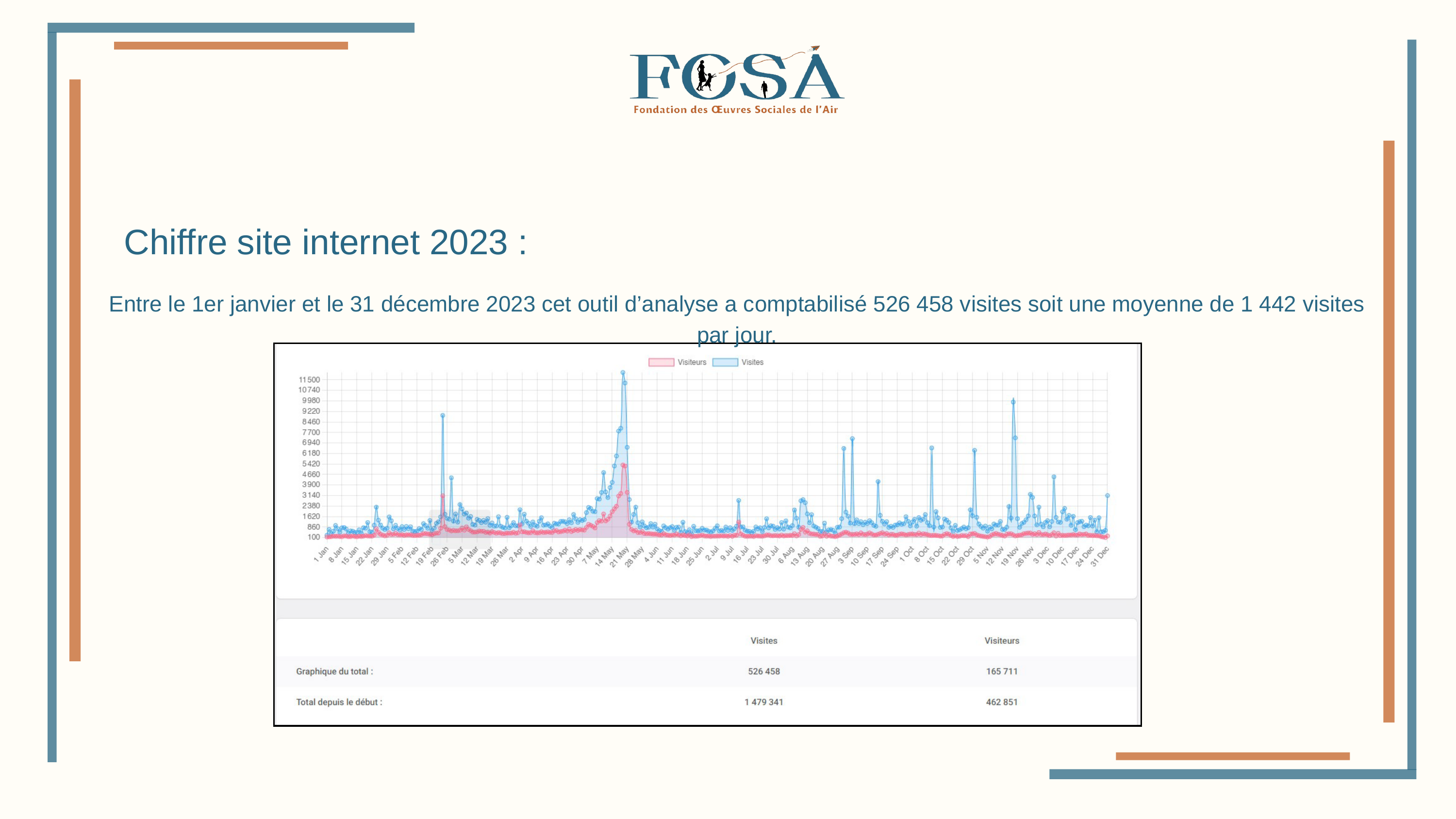

Chiffre site internet 2023 :
Entre le 1er janvier et le 31 décembre 2023 cet outil d’analyse a comptabilisé 526 458 visites soit une moyenne de 1 442 visites par jour.